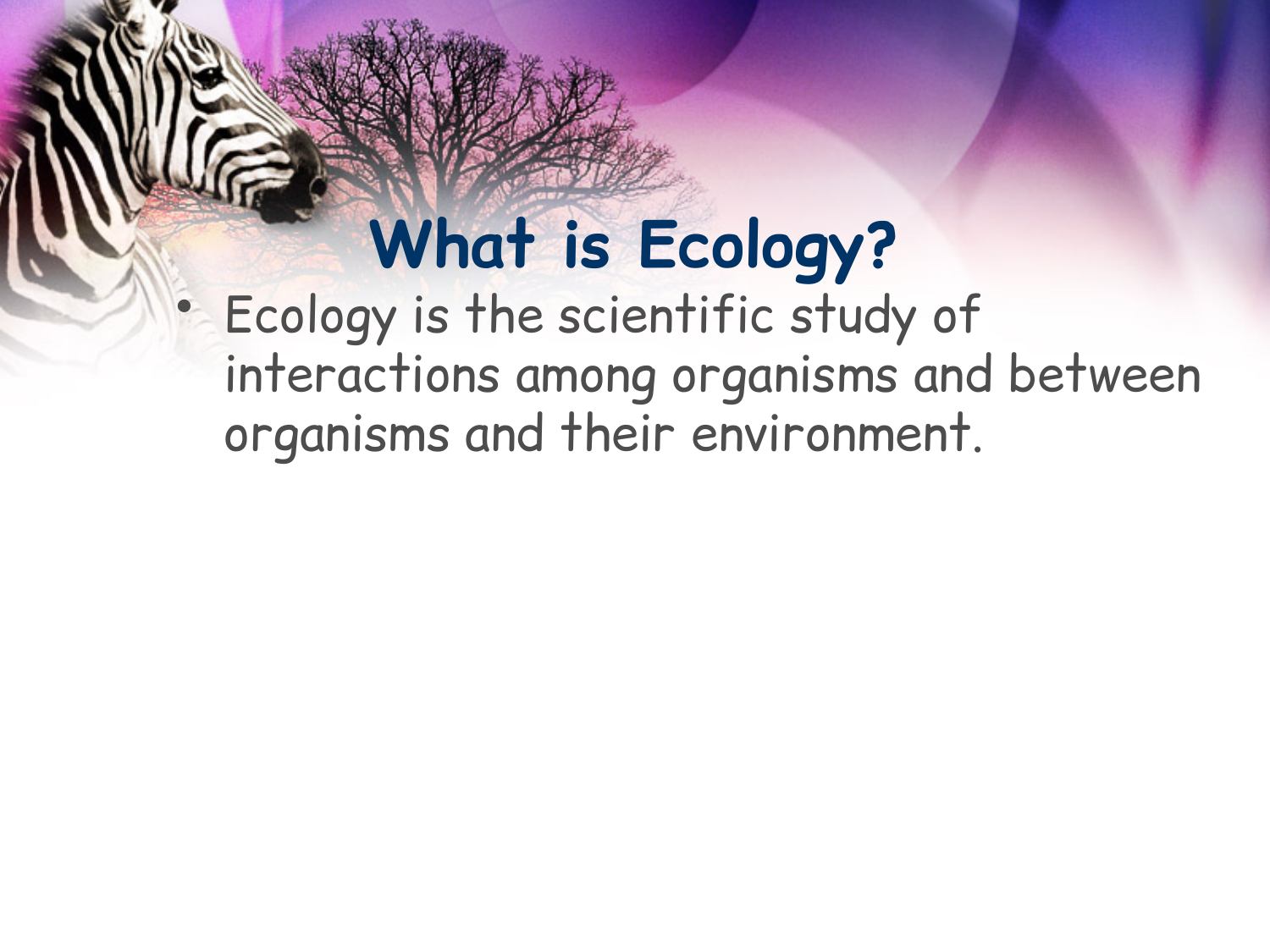

# What is Ecology?
Ecology is the scientific study of interactions among organisms and between organisms and their environment.